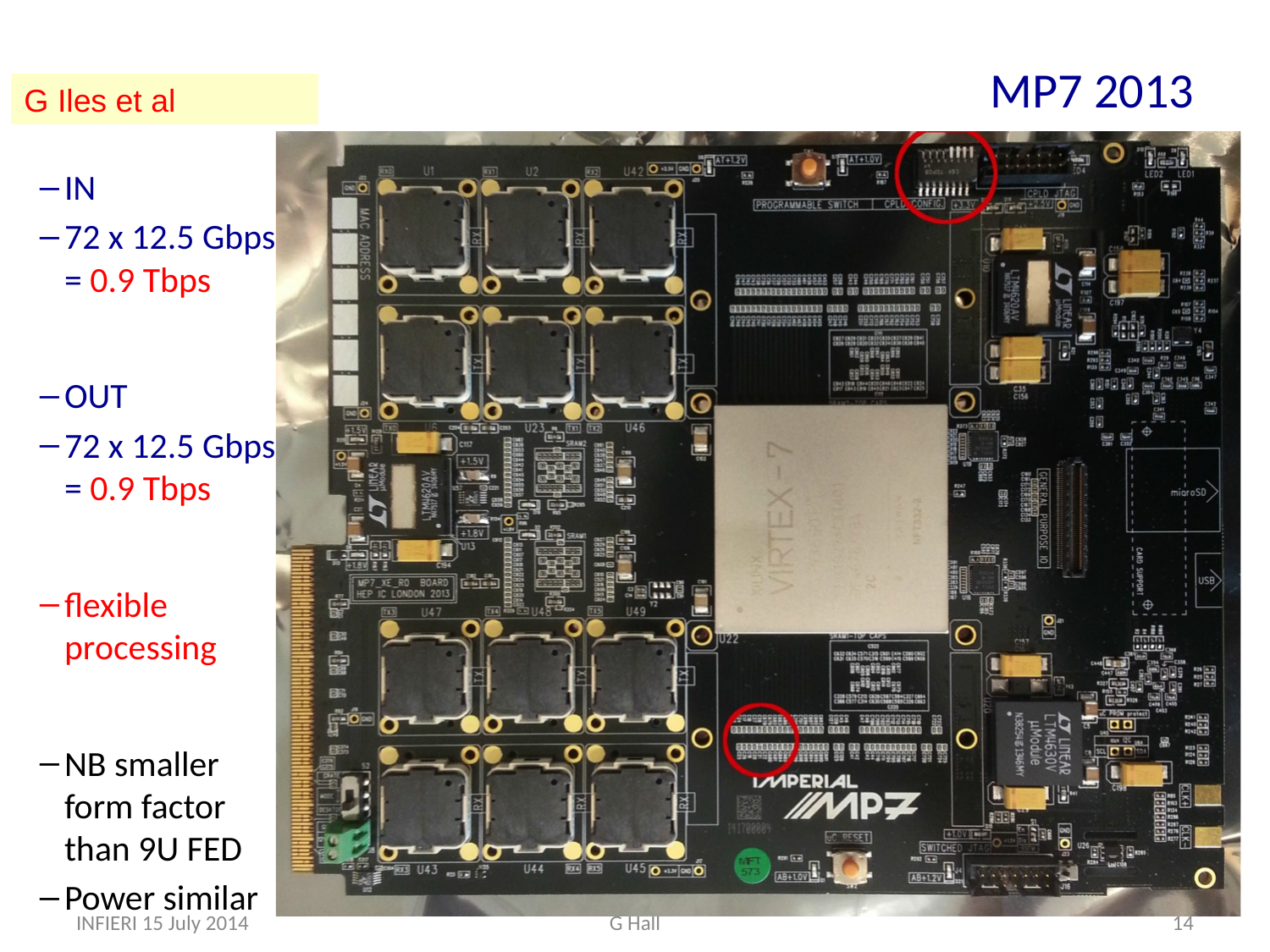

# MP7 2013
G Iles et al

IN
72 x 12.5 Gbps = 0.9 Tbps

OUT
72 x 12.5 Gbps = 0.9 Tbps

flexible processing

NB smaller form factor than 9U FED
Power similar

INFIERI 15 July 2014
G Hall
14